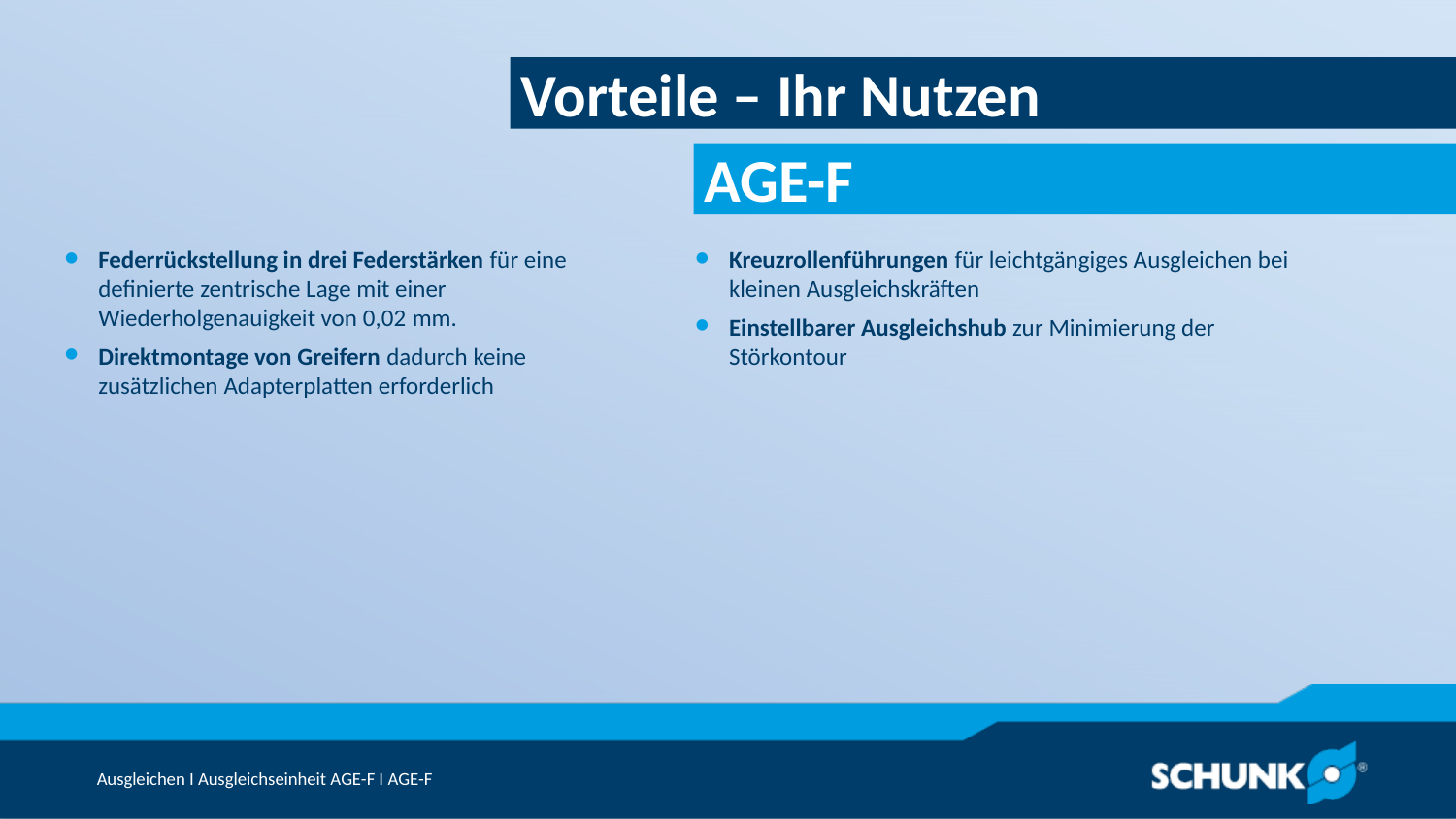

Vorteile – Ihr Nutzen
Federrückstellung in drei Federstärken für eine definierte zentrische Lage mit einer Wiederholgenauigkeit von 0,02 mm.
Direktmontage von Greifern dadurch keine zusätzlichen Adapterplatten erforderlich
Kreuzrollenführungen für leichtgängiges Ausgleichen bei kleinen Ausgleichskräften
Einstellbarer Ausgleichshub zur Minimierung der Störkontour